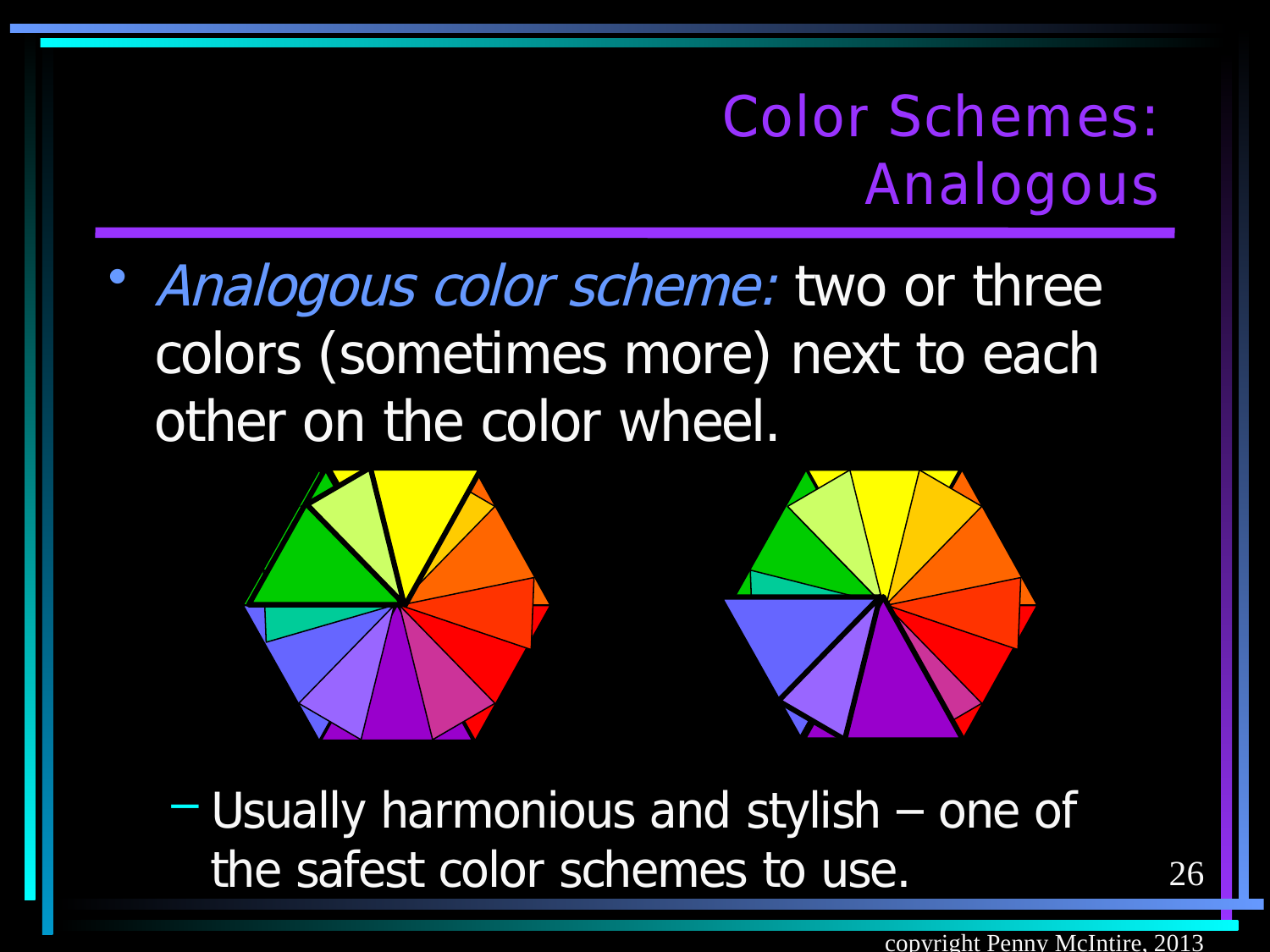

# Color Schemes: Analogous
Analogous color scheme: two or three colors (sometimes more) next to each other on the color wheel.

Usually harmonious and stylish – one of the safest color schemes to use.

26
copyright Penny McIntire, 2013